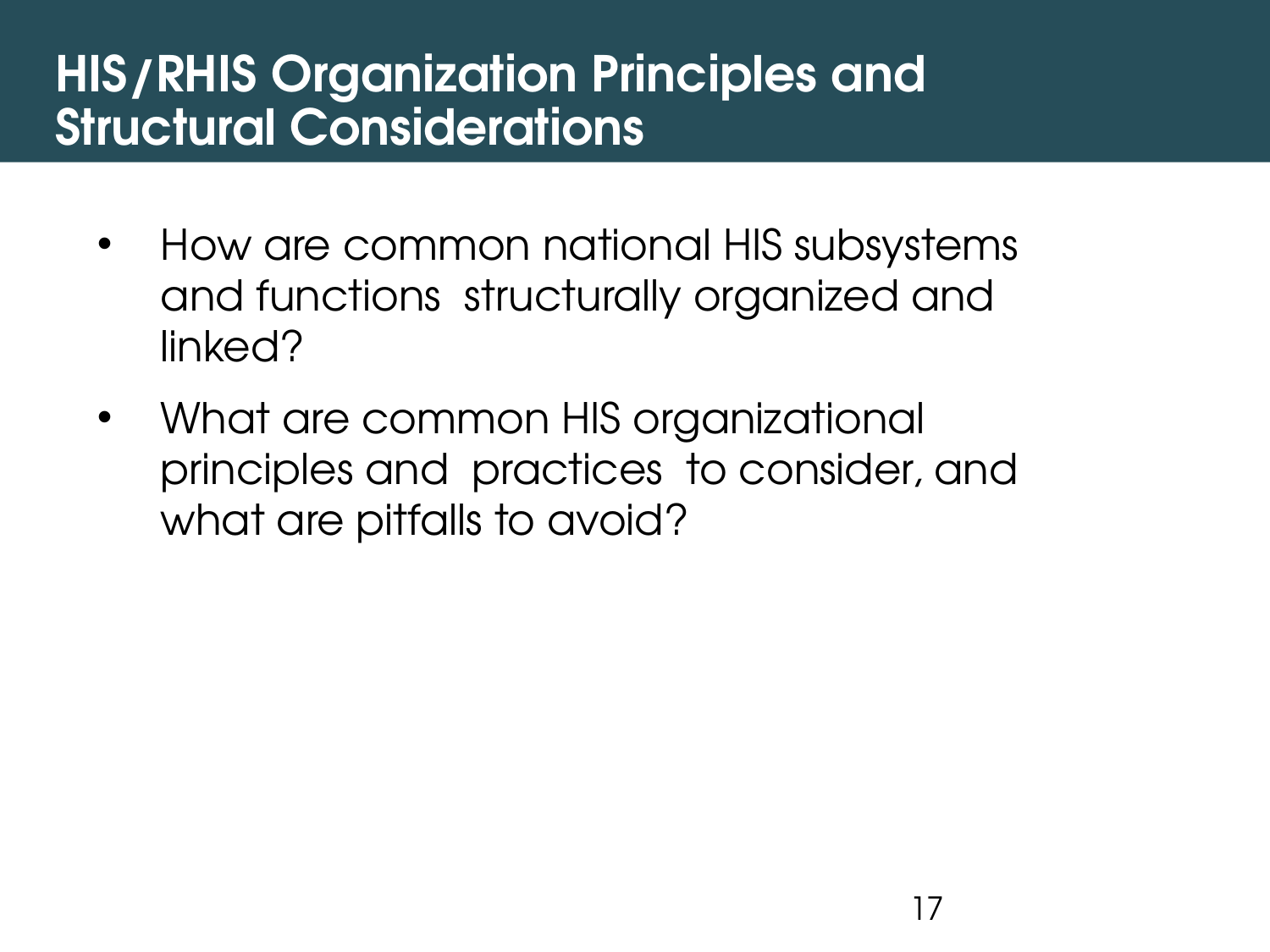

# HIS/RHIS Organization Principles and Structural Considerations
How are common national HIS subsystems and functions  structurally organized and linked?
What are common HIS organizational principles and  practices  to consider, and what are pitfalls to avoid?
17